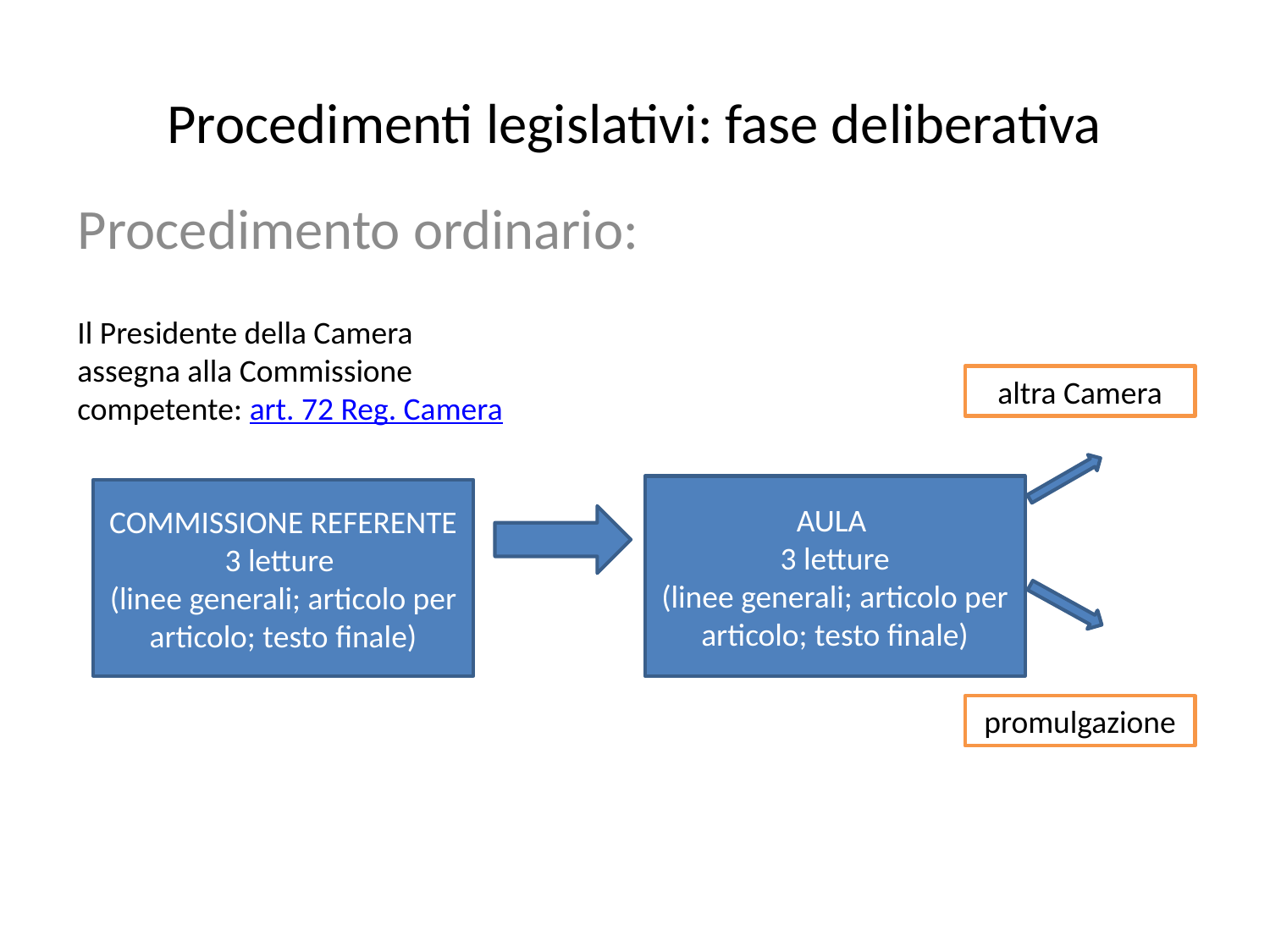

# Procedimenti legislativi: fase deliberativa
Procedimento ordinario:

Il Presidente della Camera assegna alla Commissione competente: art. 72 Reg. Camera
altra Camera

AULA
3 letture
(linee generali; articolo per articolo; testo finale)

COMMISSIONE REFERENTE 3 letture
(linee generali; articolo per articolo; testo finale)

promulgazione